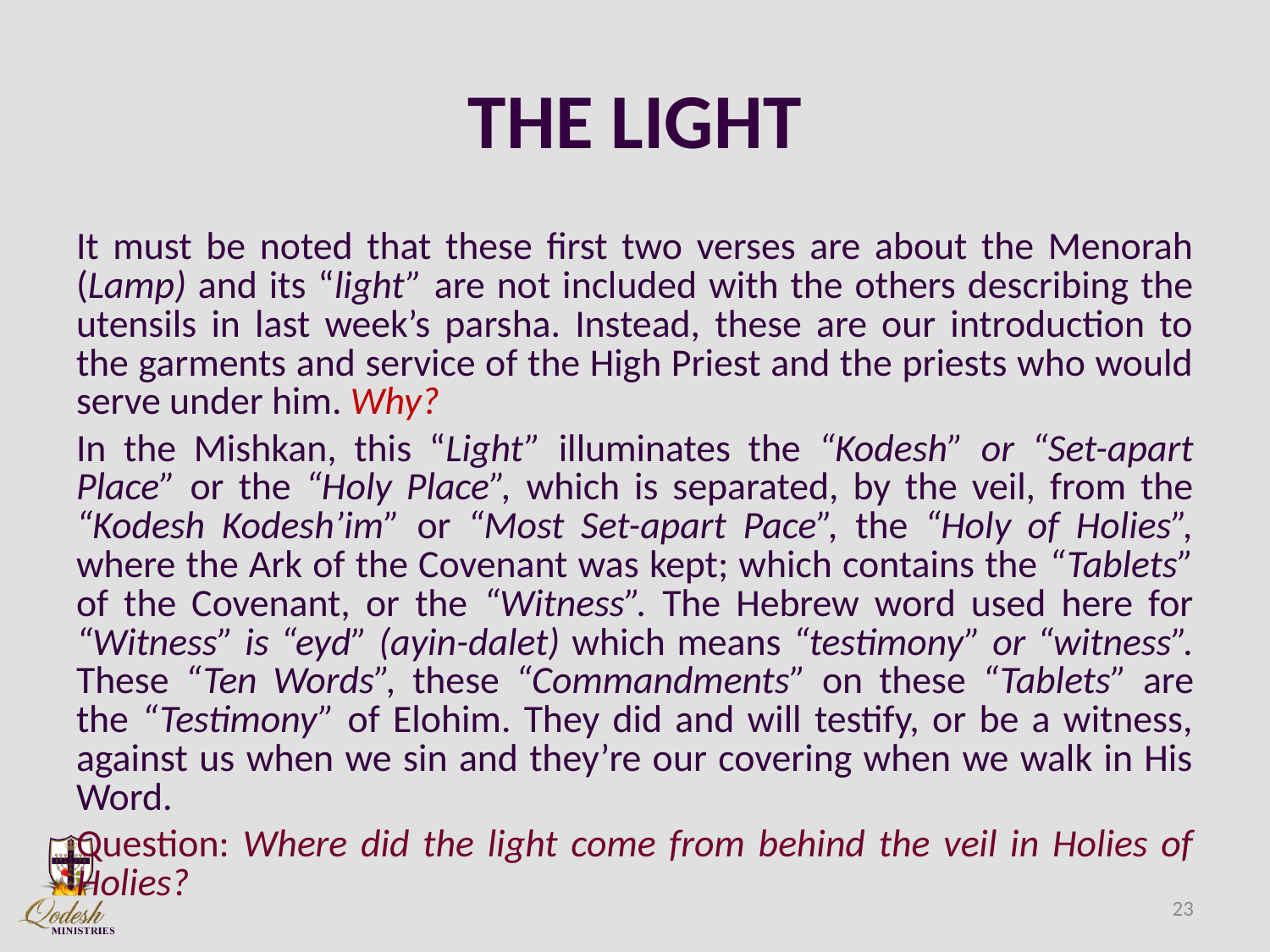

# THE LIGHT
It must be noted that these first two verses are about the Menorah (Lamp) and its “light” are not included with the others describing the utensils in last week’s parsha. Instead, these are our introduction to the garments and service of the High Priest and the priests who would serve under him. Why?
In the Mishkan, this “Light” illuminates the “Kodesh” or “Set-apart Place” or the “Holy Place”, which is separated, by the veil, from the “Kodesh Kodesh’im” or “Most Set-apart Pace”, the “Holy of Holies”, where the Ark of the Covenant was kept; which contains the “Tablets” of the Covenant, or the “Witness”. The Hebrew word used here for “Witness” is “eyd” (ayin-dalet) which means “testimony” or “witness”. These “Ten Words”, these “Commandments” on these “Tablets” are the “Testimony” of Elohim. They did and will testify, or be a witness, against us when we sin and they’re our covering when we walk in His Word.
Question: Where did the light come from behind the veil in Holies of Holies?
23